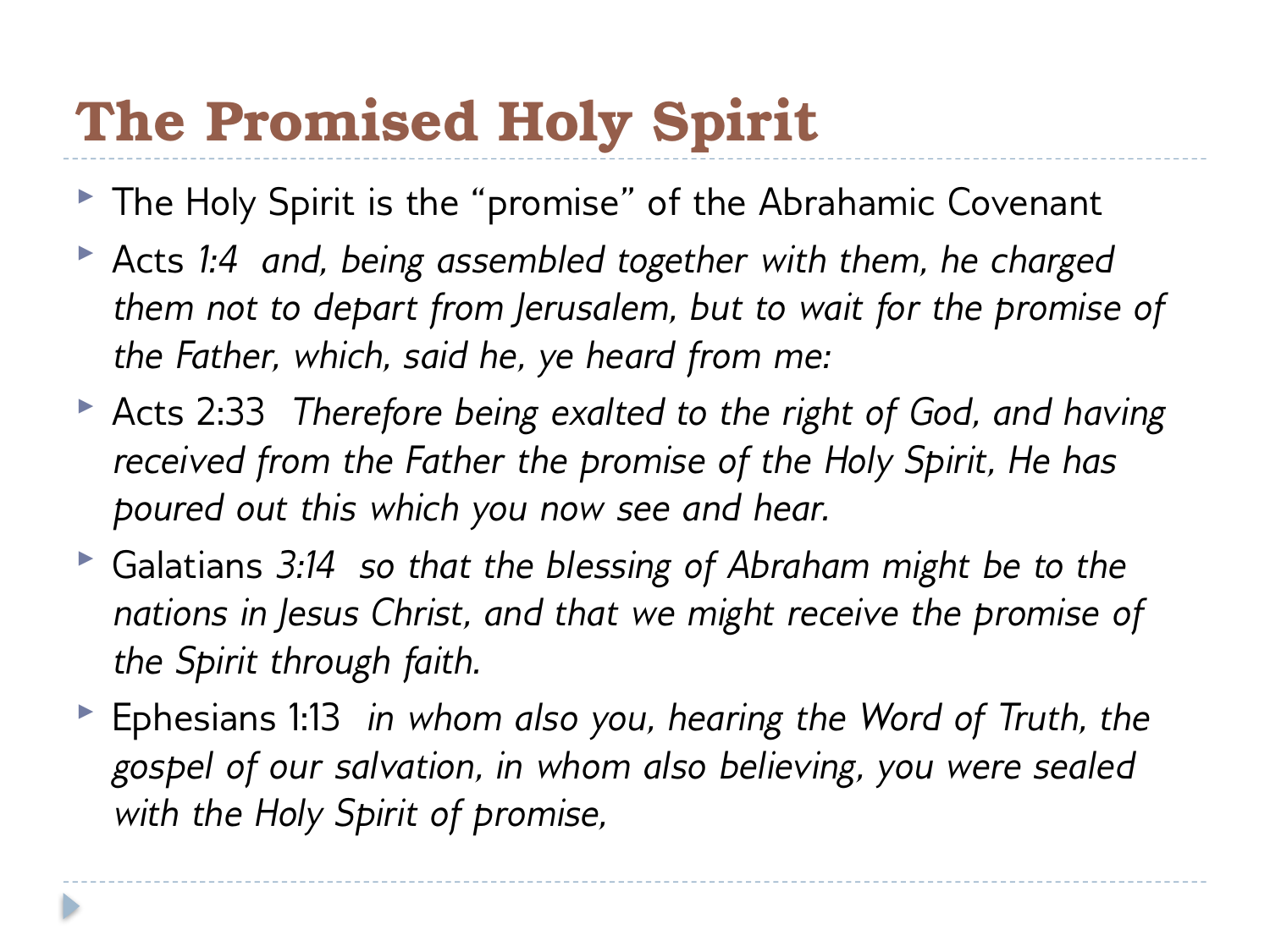

# The Promised Holy Spirit
The Holy Spirit is the “promise” of the Abrahamic Covenant
Acts 1:4  and, being assembled together with them, he charged them not to depart from Jerusalem, but to wait for the promise of the Father, which, said he, ye heard from me:
Acts 2:33  Therefore being exalted to the right of God, and having received from the Father the promise of the Holy Spirit, He has poured out this which you now see and hear.
Galatians 3:14  so that the blessing of Abraham might be to the nations in Jesus Christ, and that we might receive the promise of the Spirit through faith.
Ephesians 1:13  in whom also you, hearing the Word of Truth, the gospel of our salvation, in whom also believing, you were sealed with the Holy Spirit of promise,